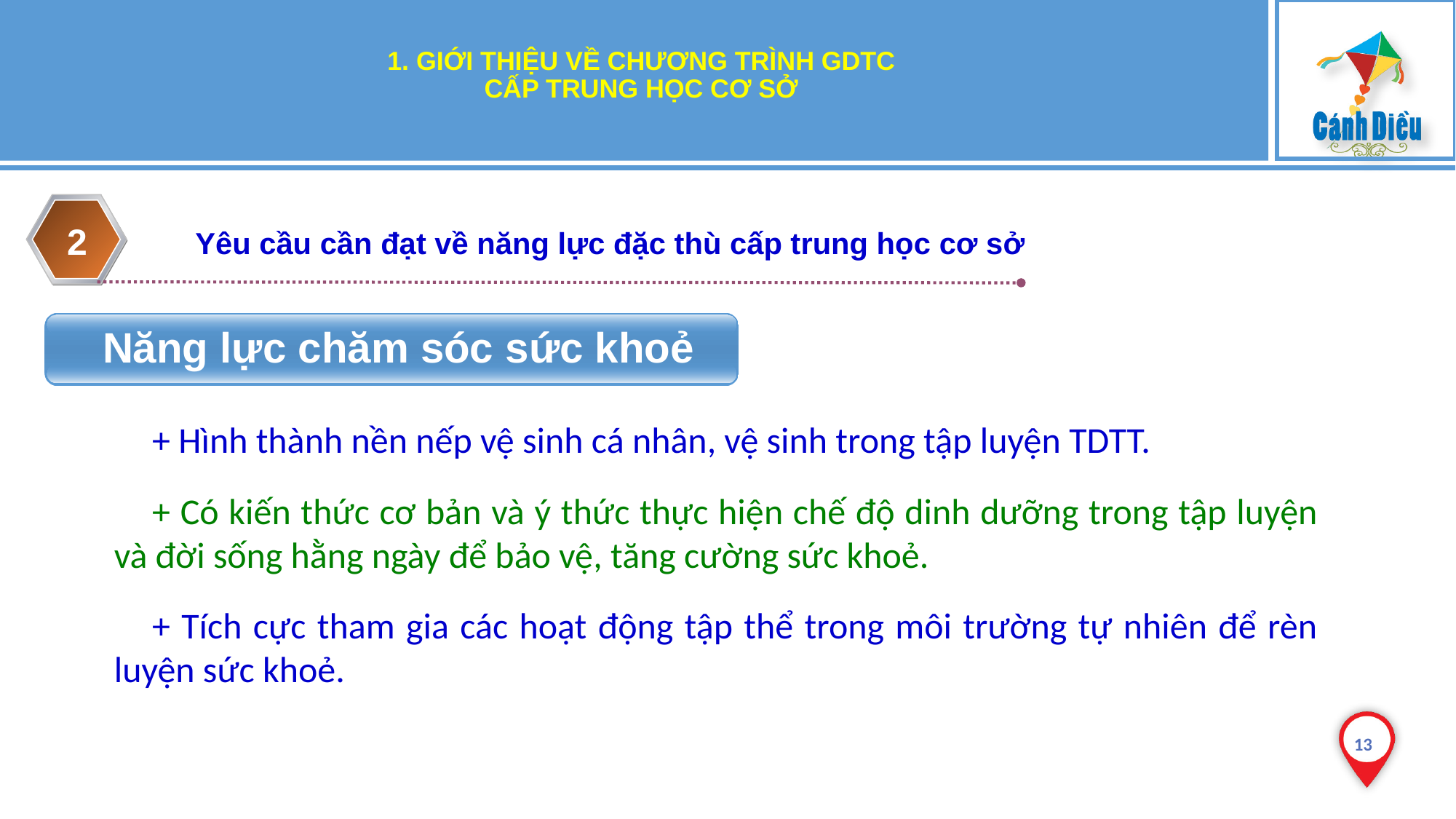

# 1. GIỚI THIỆU VỀ CHƯƠNG TRÌNH GDTC CẤP TRUNG HỌC CƠ SỞ

2
	Yêu cầu cần đạt về năng lực đặc thù cấp trung học cơ sở

Năng lực chăm sóc sức khoẻ
+ Hình thành nền nếp vệ sinh cá nhân, vệ sinh trong tập luyện TDTT.
+ Có kiến thức cơ bản và ý thức thực hiện chế độ dinh dưỡng trong tập luyện và đời sống hằng ngày để bảo vệ, tăng cường sức khoẻ.
+ Tích cực tham gia các hoạt động tập thể trong môi trường tự nhiên để rèn luyện sức khoẻ.
13